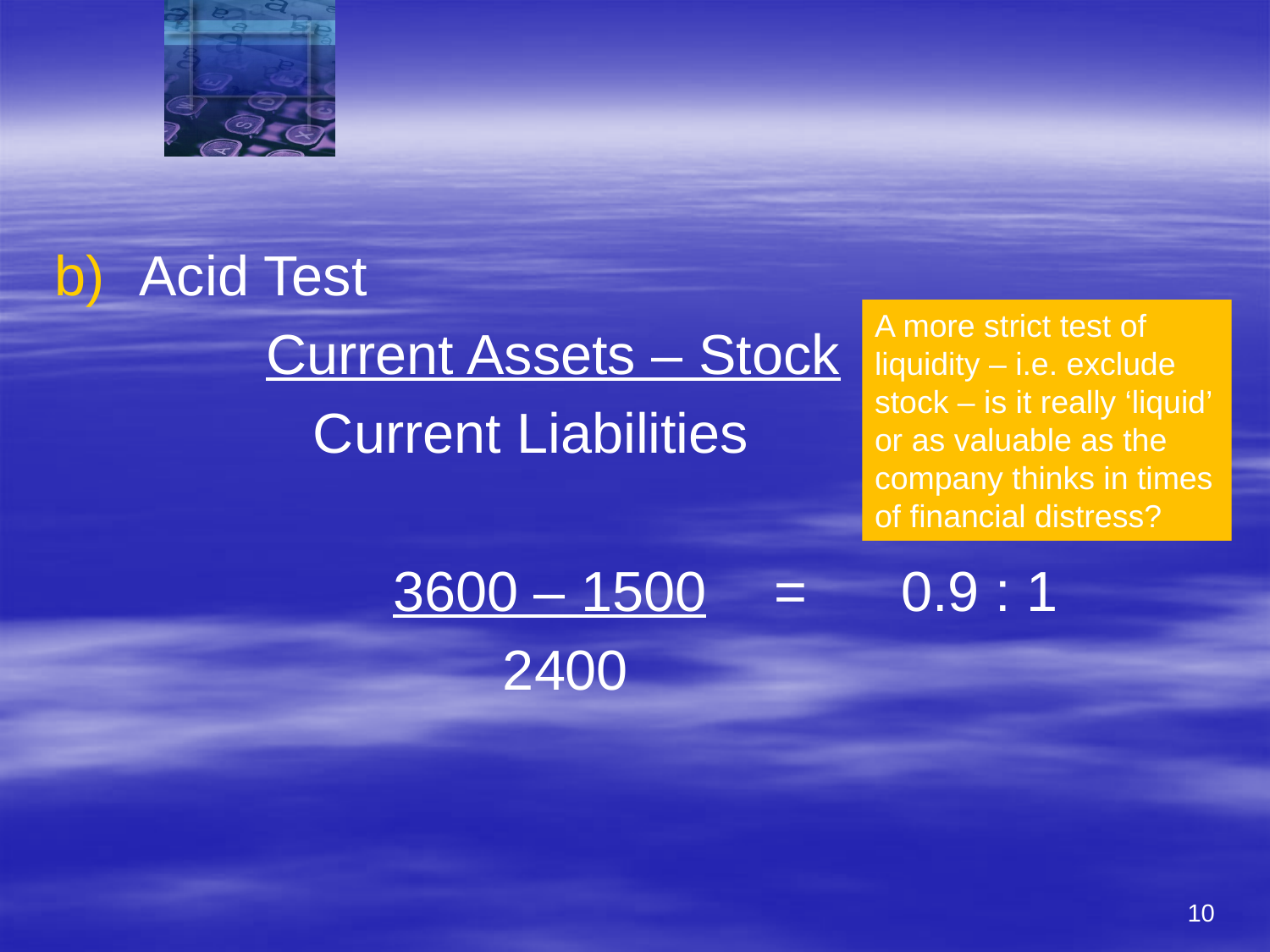

#
Acid Test
		Current Assets – Stock
		   Current Liabilities

			3600 – 1500	=	0.9 : 1
			       2400

A more strict test of liquidity – i.e. exclude stock – is it really ‘liquid’ or as valuable as the company thinks in times of financial distress?
10